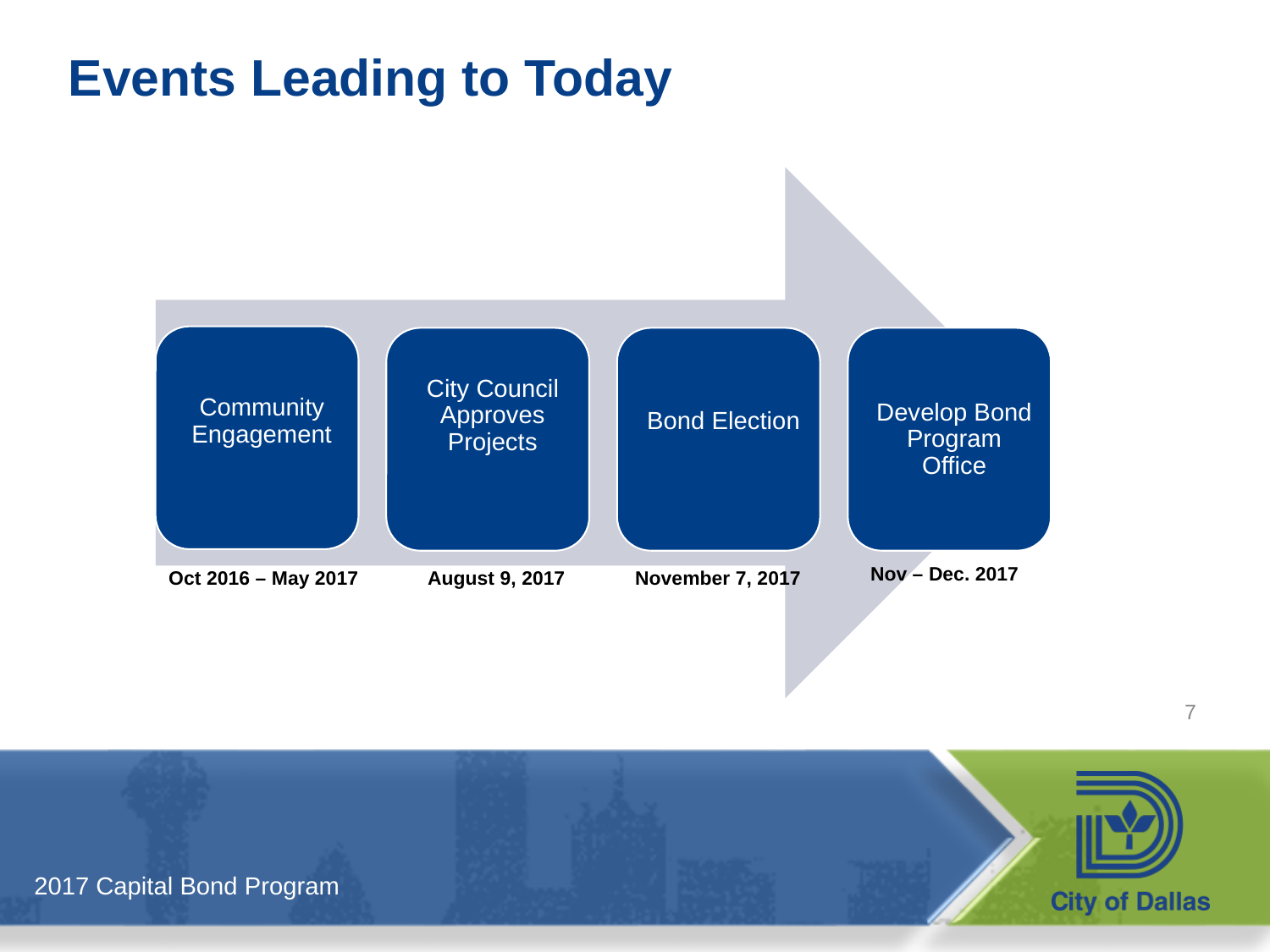

# Events Leading to Today

Community Engagement

City Council Approves Projects

Bond Election

Develop Bond Program Office
Nov – Dec. 2017
Oct 2016 – May 2017
August 9, 2017
November 7, 2017
7
2017 Capital Bond Program